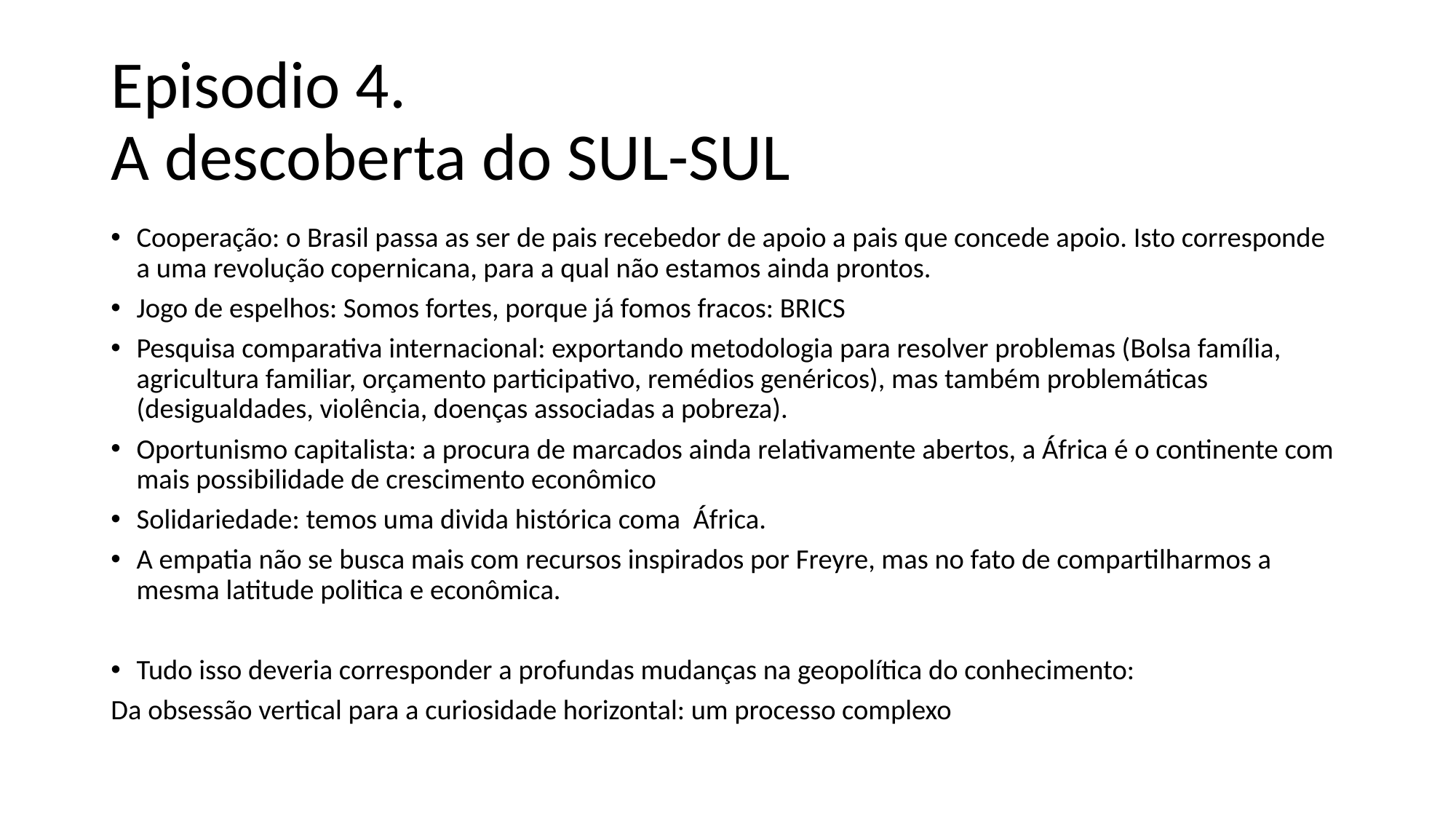

# Episodio 4. A descoberta do SUL-SUL
Cooperação: o Brasil passa as ser de pais recebedor de apoio a pais que concede apoio. Isto corresponde a uma revolução copernicana, para a qual não estamos ainda prontos.
Jogo de espelhos: Somos fortes, porque já fomos fracos: BRICS
Pesquisa comparativa internacional: exportando metodologia para resolver problemas (Bolsa família, agricultura familiar, orçamento participativo, remédios genéricos), mas também problemáticas (desigualdades, violência, doenças associadas a pobreza).
Oportunismo capitalista: a procura de marcados ainda relativamente abertos, a África é o continente com mais possibilidade de crescimento econômico
Solidariedade: temos uma divida histórica coma  África.
A empatia não se busca mais com recursos inspirados por Freyre, mas no fato de compartilharmos a mesma latitude politica e econômica.

Tudo isso deveria corresponder a profundas mudanças na geopolítica do conhecimento:
Da obsessão vertical para a curiosidade horizontal: um processo complexo